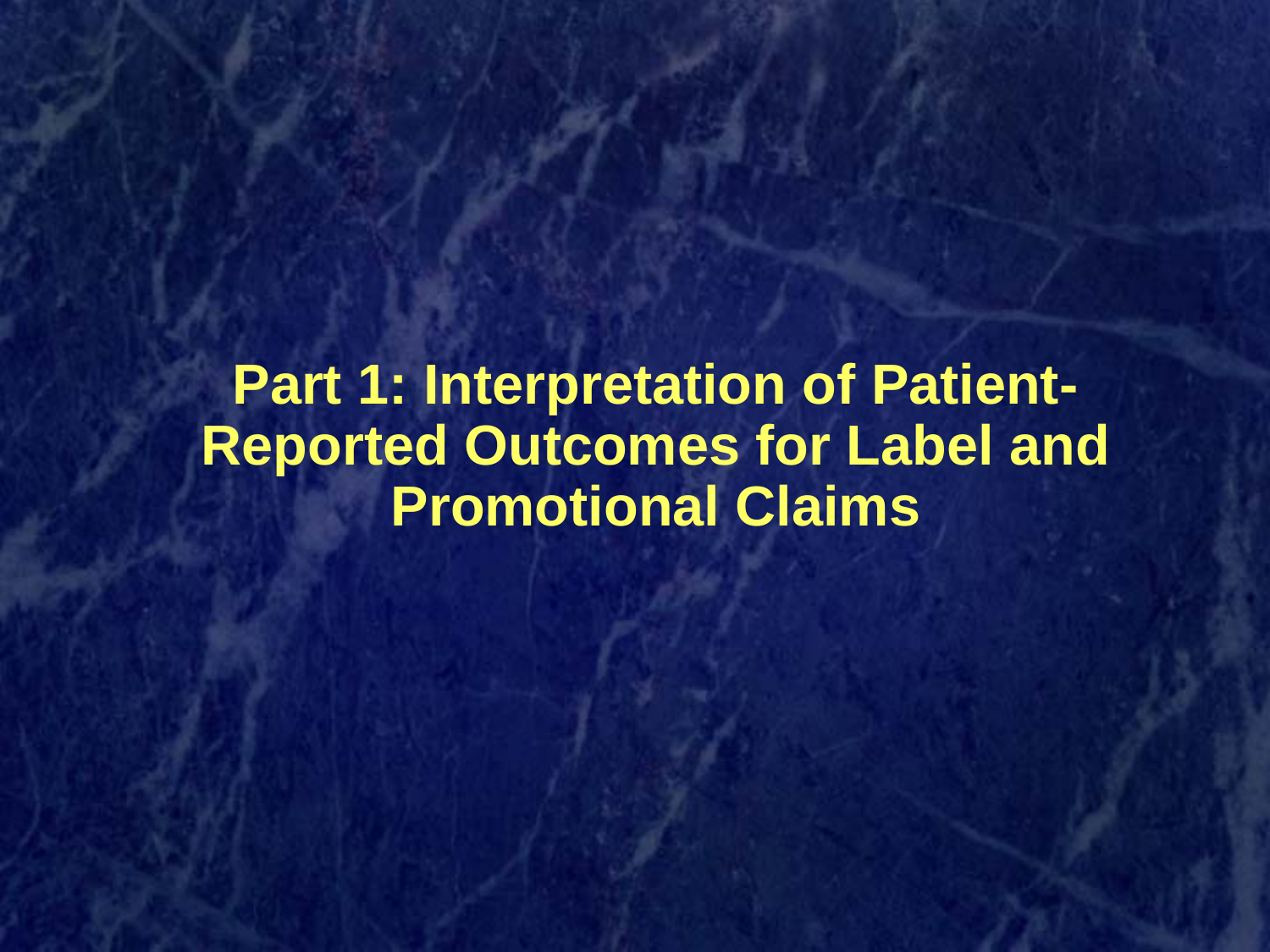

# Part 1: Interpretation of Patient-Reported Outcomes for Label and Promotional Claims